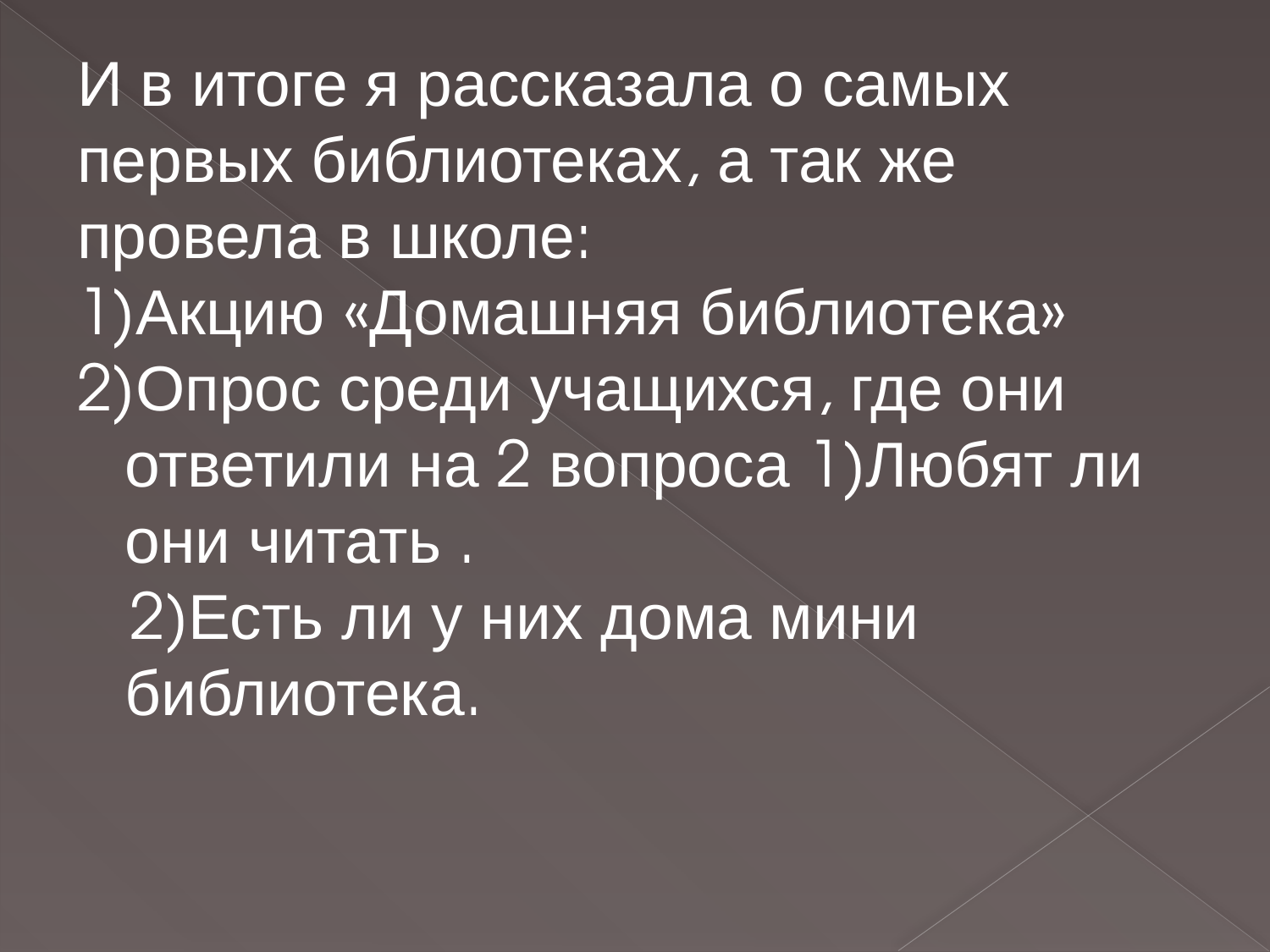

И в итоге я рассказала о самых первых библиотеках, а так же провела в школе:
Акцию «Домашняя библиотека»
Опрос среди учащихся, где они ответили на 2 вопроса 1)Любят ли они читать .
   2)Есть ли у них дома мини библиотека.